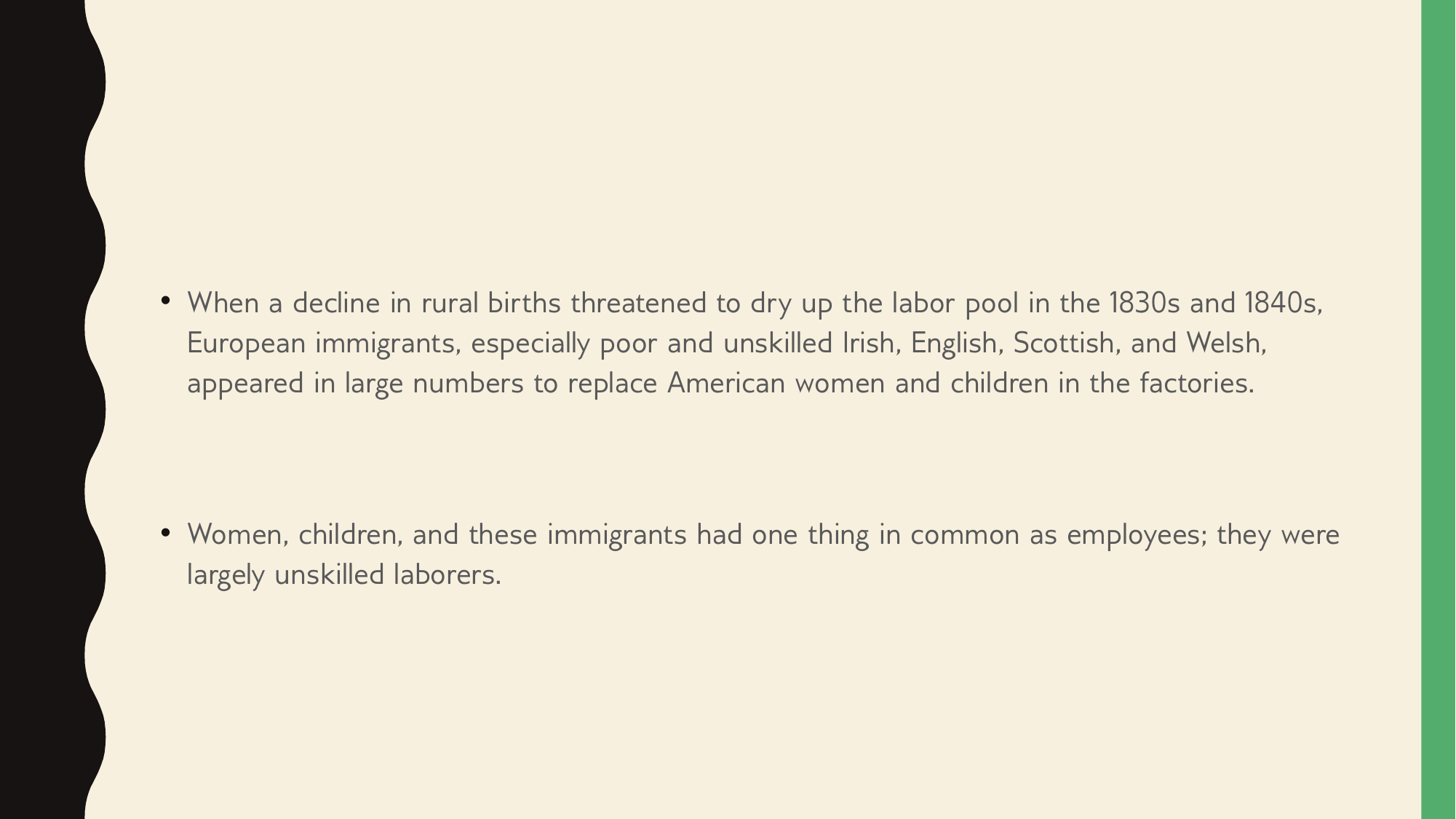

#
When a decline in rural births threatened to dry up the labor pool in the 1830s and 1840s, European immigrants, especially poor and unskilled Irish, English, Scottish, and Welsh, appeared in large numbers to replace American women and children in the factories.

Women, children, and these immigrants had one thing in common as employees; they were largely unskilled laborers.